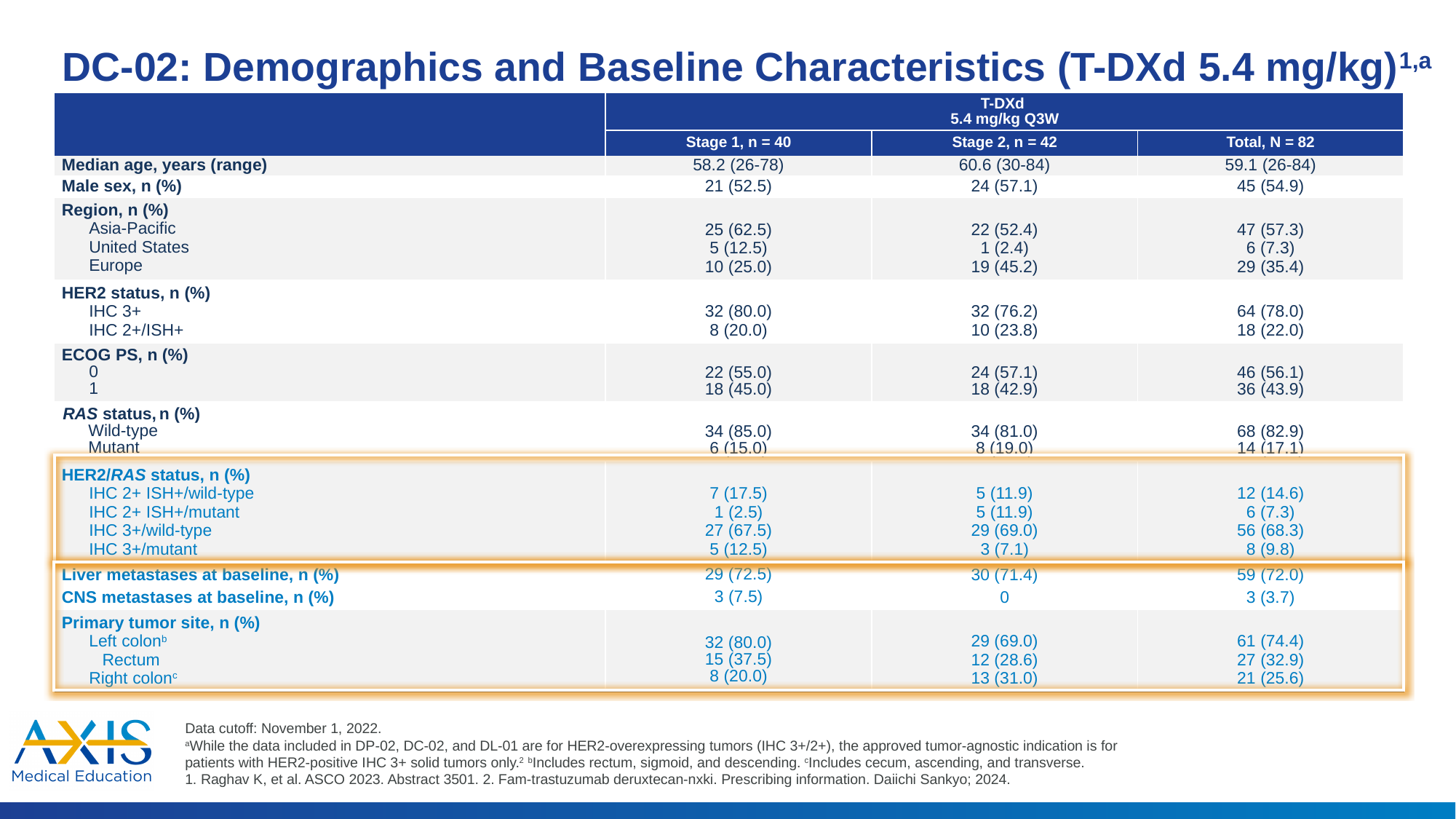

# DC-02: Demographics and Baseline Characteristics (T-DXd 5.4 mg/kg)1,a
|  | T-DXd 5.4 mg/kg Q3W | HER2 IHC 2+/ISH– Cohort B (n = 15) | HER2 IHC 1+ Cohort C (n = 18) |
| --- | --- | --- | --- |
|  | Stage 1, n = 40 | Stage 2, n = 42 | Total, N = 82 |
| Median age, years (range) | 58.2 (26-78) | 60.6 (30-84) | 59.1 (26-84) |
| Male sex, n (%) | 21 (52.5) | 24 (57.1) | 45 (54.9) |
| Region, n (%) Asia-Pacific United States Europe | 25 (62.5) 5 (12.5) 10 (25.0) | 22 (52.4) 1 (2.4) 19 (45.2) | 47 (57.3) 6 (7.3) 29 (35.4) |
| HER2 status, n (%) IHC 3+ IHC 2+/ISH+ | 32 (80.0) 8 (20.0) | 32 (76.2) 10 (23.8) | 64 (78.0) 18 (22.0) |
| ECOG PS, n (%) 0 1 | 22 (55.0) 18 (45.0) | 24 (57.1) 18 (42.9) | 46 (56.1) 36 (43.9) |
| RAS status, n (%) Wild-type Mutant | 34 (85.0) 6 (15.0) | 34 (81.0) 8 (19.0) | 68 (82.9) 14 (17.1) |
| HER2/RAS status, n (%) IHC 2+ ISH+/wild-type IHC 2+ ISH+/mutant IHC 3+/wild-type IHC 3+/mutant | 7 (17.5) 1 (2.5) 27 (67.5) 5 (12.5) | 5 (11.9) 5 (11.9) 29 (69.0) 3 (7.1) | 12 (14.6) 6 (7.3) 56 (68.3) 8 (9.8) |
| Liver metastases at baseline, n (%) | 29 (72.5) | 30 (71.4) | 59 (72.0) |
| CNS metastases at baseline, n (%) | 3 (7.5) | 0 | 3 (3.7) |
| Primary tumor site, n (%) Left colonb Rectum Right colonc | 32 (80.0) 15 (37.5) 8 (20.0) | 29 (69.0) 12 (28.6) 13 (31.0) | 61 (74.4) 27 (32.9) 21 (25.6) |

Data cutoff: November 1, 2022.
aWhile the data included in DP-02, DC-02, and DL-01 are for HER2-overexpressing tumors (IHC 3+/2+), the approved tumor-agnostic indication is for patients with HER2-positive IHC 3+ solid tumors only.2 bIncludes rectum, sigmoid, and descending. cIncludes cecum, ascending, and transverse.
1. Raghav K, et al. ASCO 2023. Abstract 3501. 2. Fam-trastuzumab deruxtecan-nxki. Prescribing information. Daiichi Sankyo; 2024.